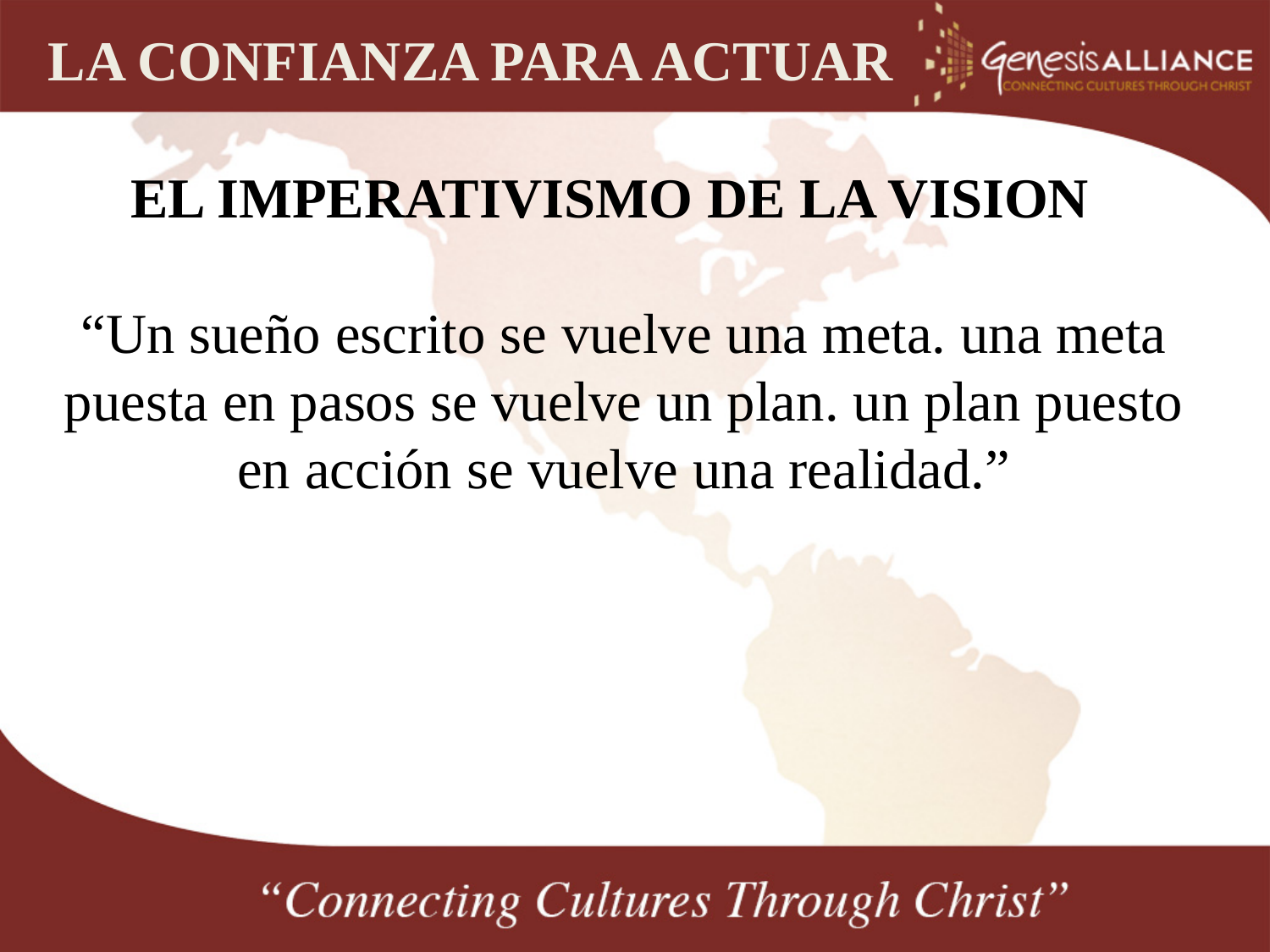

# LA CONFIANZA PARA ACTUAR
EL IMPERATIVISMO DE LA VISION
“Un sueño escrito se vuelve una meta. una meta puesta en pasos se vuelve un plan. un plan puesto en acción se vuelve una realidad.”